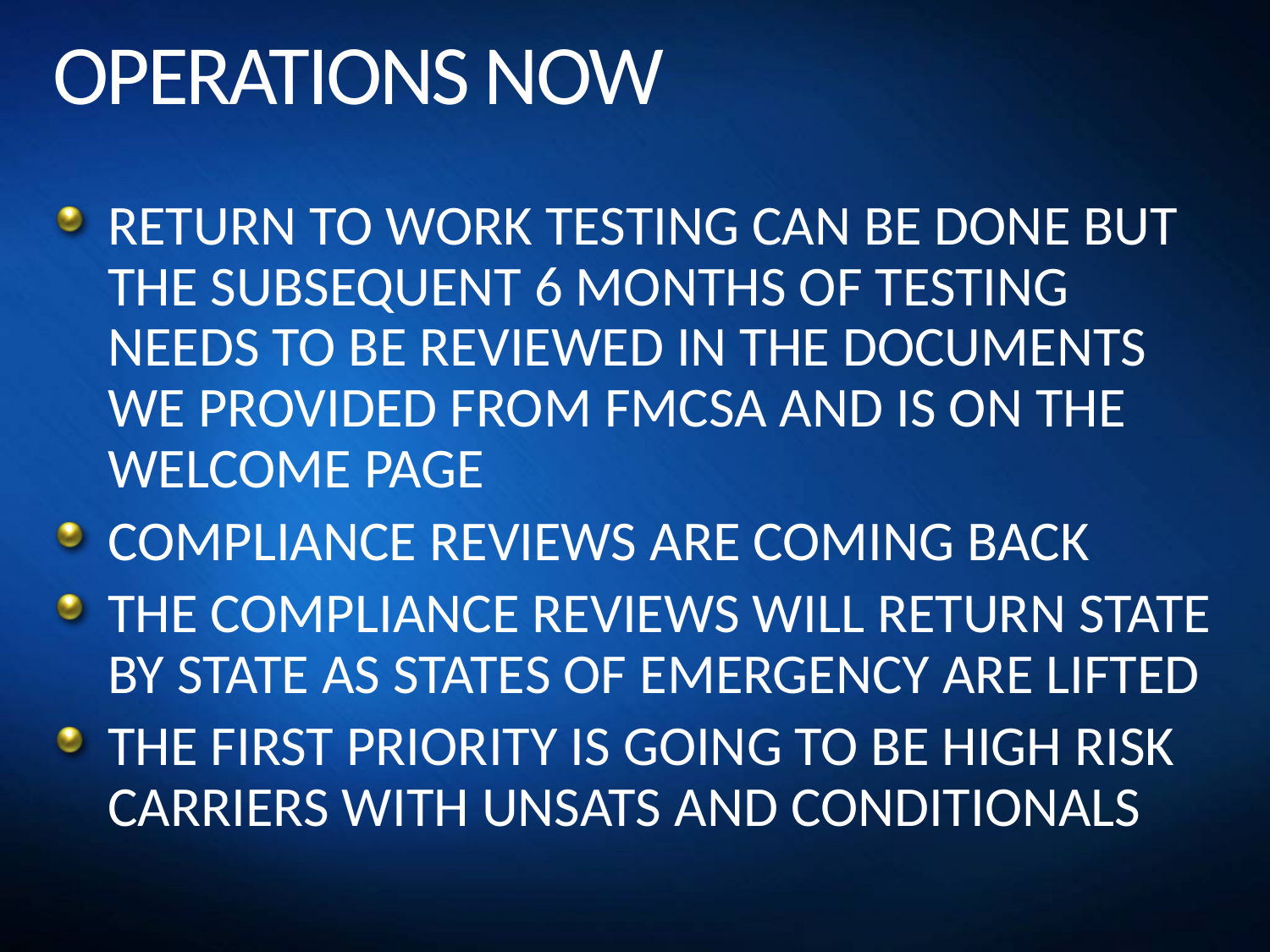

# OPERATIONS NOW
RETURN TO WORK TESTING CAN BE DONE BUT THE SUBSEQUENT 6 MONTHS OF TESTING NEEDS TO BE REVIEWED IN THE DOCUMENTS WE PROVIDED FROM FMCSA AND IS ON THE WELCOME PAGE
COMPLIANCE REVIEWS ARE COMING BACK
THE COMPLIANCE REVIEWS WILL RETURN STATE BY STATE AS STATES OF EMERGENCY ARE LIFTED
THE FIRST PRIORITY IS GOING TO BE HIGH RISK CARRIERS WITH UNSATS AND CONDITIONALS